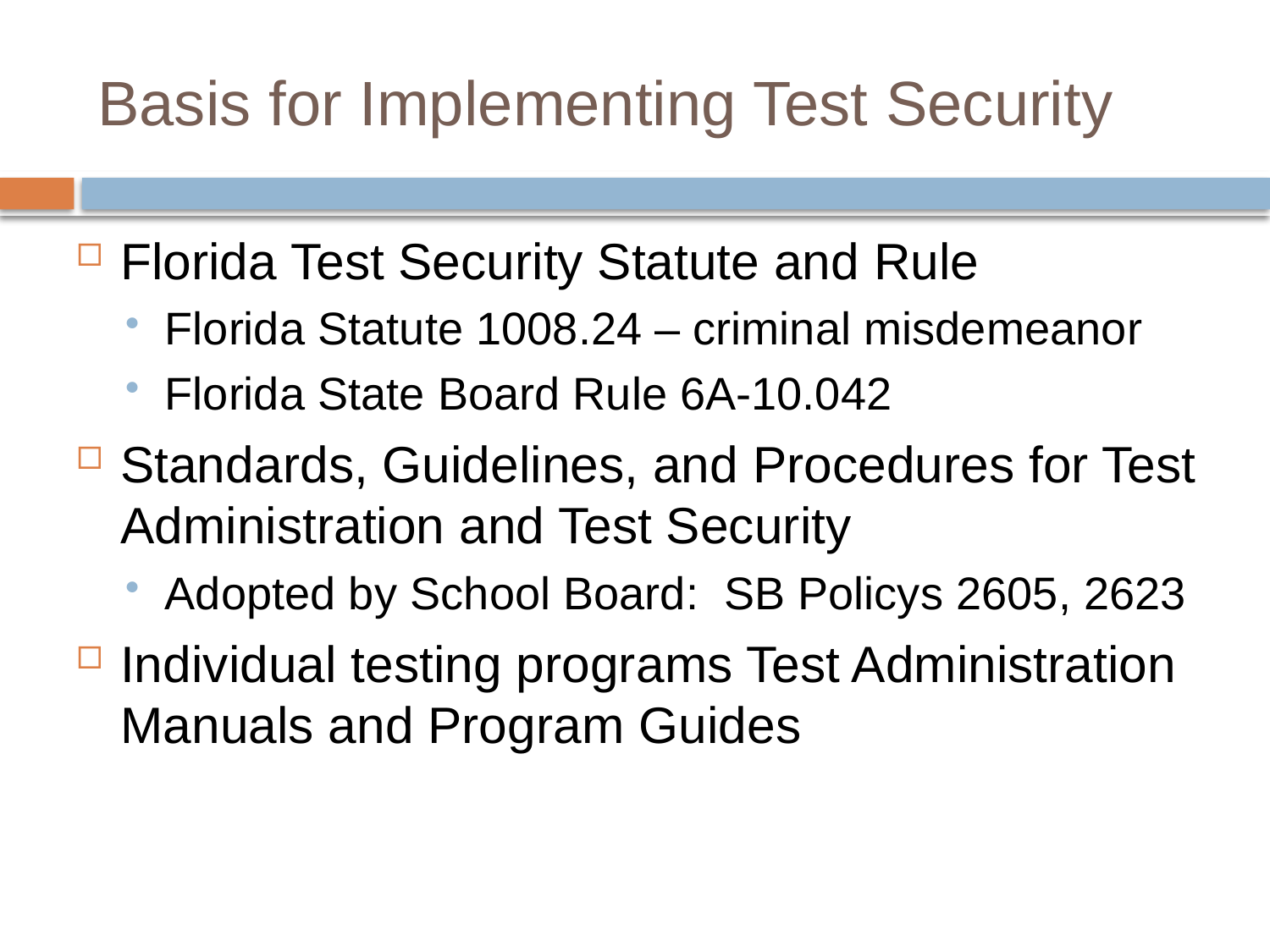

# Basis for Implementing Test Security
Florida Test Security Statute and Rule
Florida Statute 1008.24 – criminal misdemeanor
Florida State Board Rule 6A-10.042
Standards, Guidelines, and Procedures for Test Administration and Test Security
Adopted by School Board:  SB Policys 2605, 2623
Individual testing programs Test Administration Manuals and Program Guides